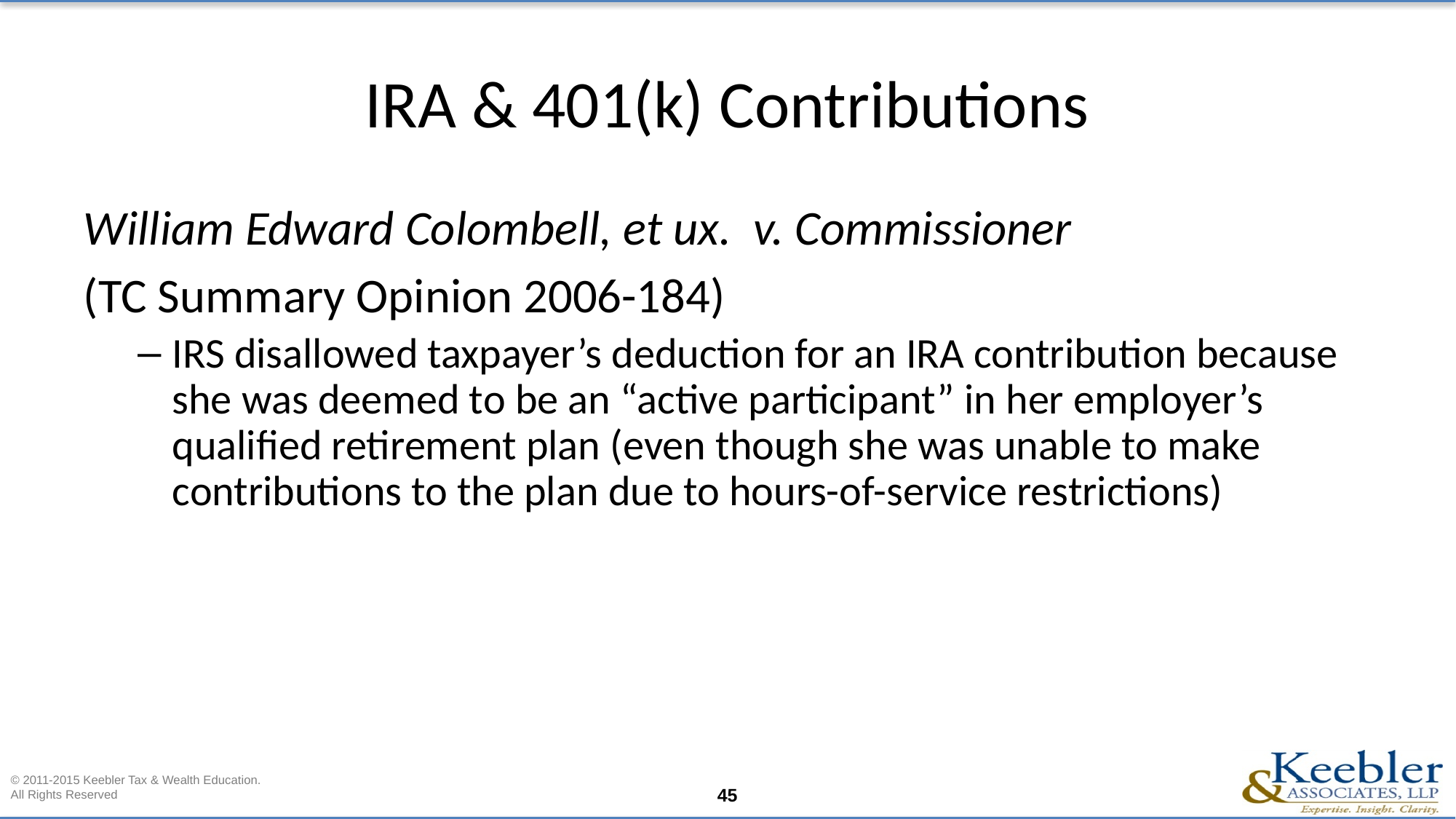

# IRA & 401(k) Contributions
William Edward Colombell, et ux.  v. Commissioner
(TC Summary Opinion 2006-184)
IRS disallowed taxpayer’s deduction for an IRA contribution because she was deemed to be an “active participant” in her employer’s qualified retirement plan (even though she was unable to make contributions to the plan due to hours-of-service restrictions)